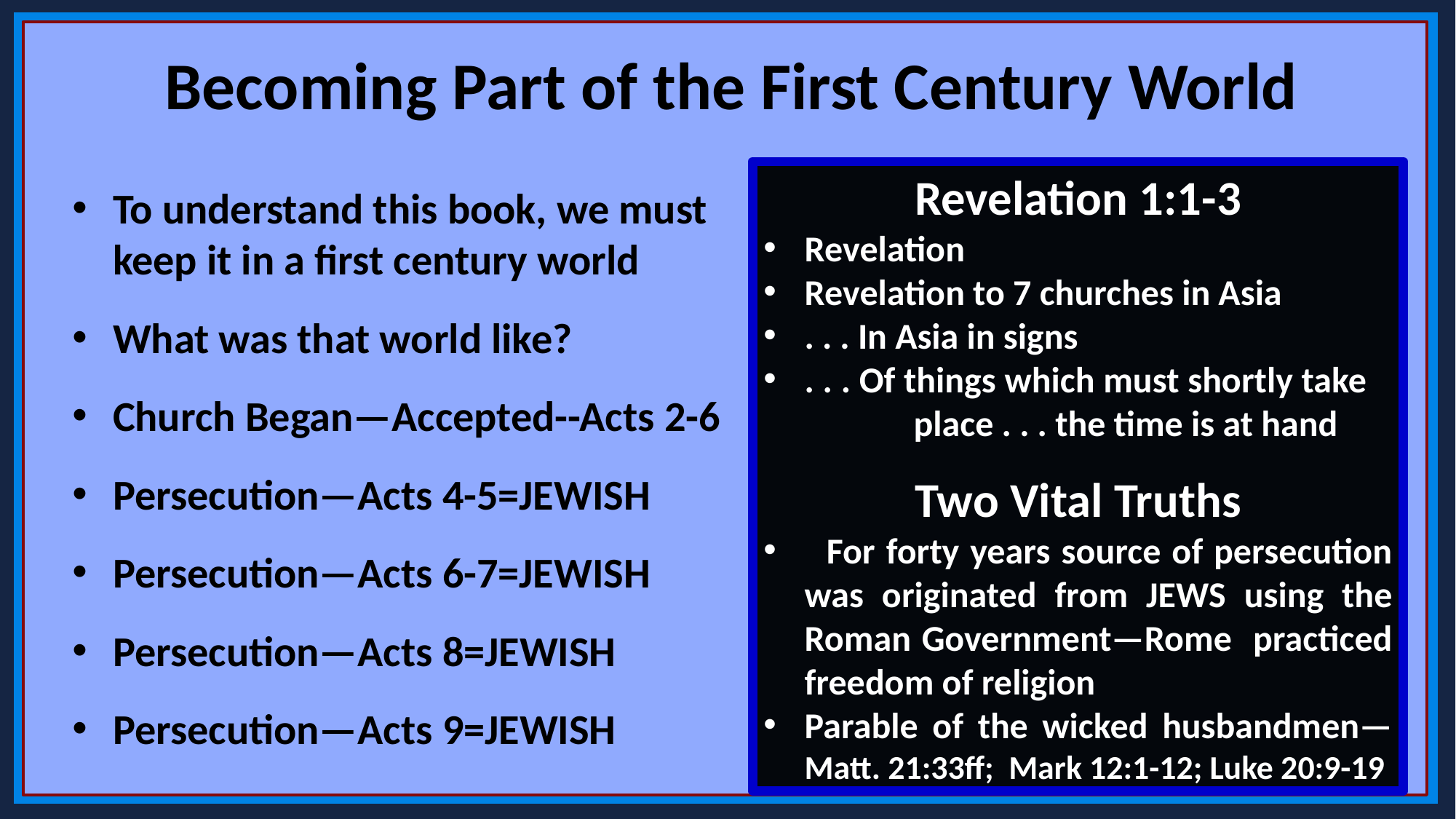

Becoming Part of the First Century World
Revelation 1:1-3
Revelation
Revelation to 7 churches in Asia
. . . In Asia in signs
. . . Of things which must shortly take    	place . . . the time is at hand

Two Vital Truths
  For forty years source of persecution was originated from JEWS using the Roman Government—Rome  practiced freedom of religion
Parable of the wicked husbandmen—Matt. 21:33ff;  Mark 12:1-12; Luke 20:9-19
To understand this book, we must keep it in a first century world
What was that world like?
Church Began—Accepted--Acts 2-6
Persecution—Acts 4-5=JEWISH
Persecution—Acts 6-7=JEWISH
Persecution—Acts 8=JEWISH
Persecution—Acts 9=JEWISH